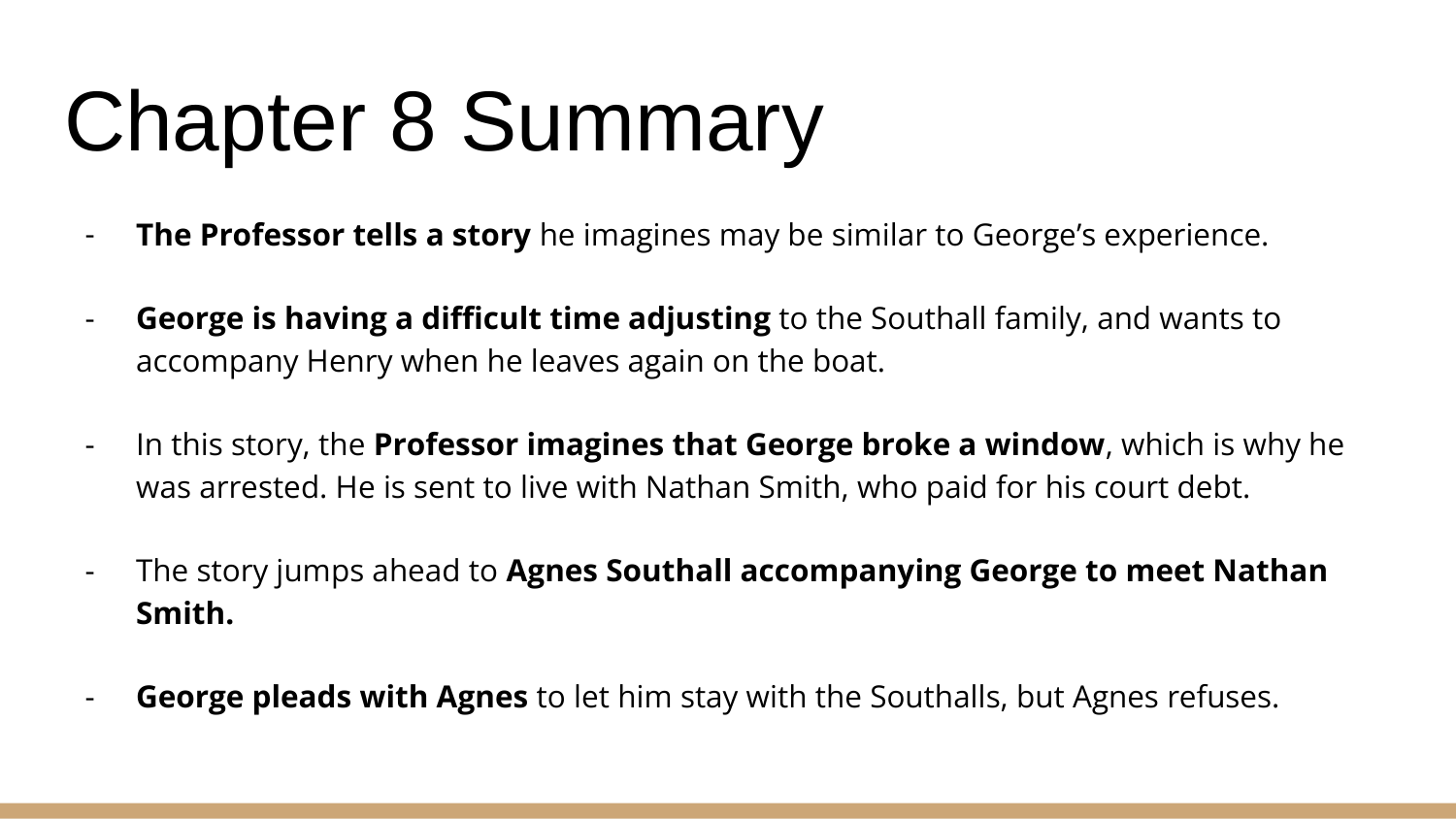

# Chapter 8 Summary
The Professor tells a story he imagines may be similar to George’s experience.

George is having a difficult time adjusting to the Southall family, and wants to accompany Henry when he leaves again on the boat.

In this story, the Professor imagines that George broke a window, which is why he was arrested. He is sent to live with Nathan Smith, who paid for his court debt.

The story jumps ahead to Agnes Southall accompanying George to meet Nathan Smith.

George pleads with Agnes to let him stay with the Southalls, but Agnes refuses.